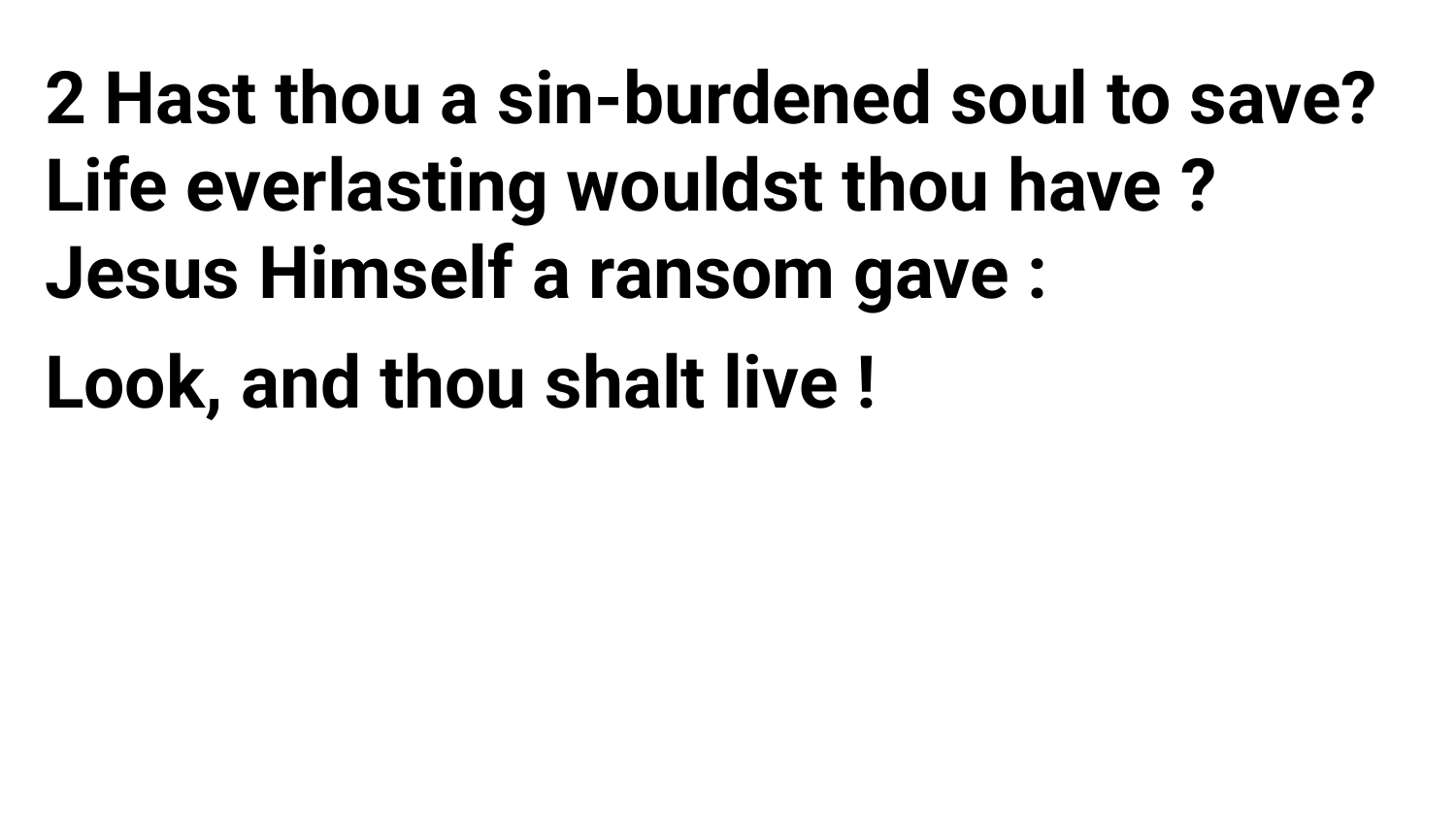

2 Hast thou a sin-burdened soul to save?
Life everlasting wouldst thou have ?
Jesus Himself a ransom gave :
Look, and thou shalt live !